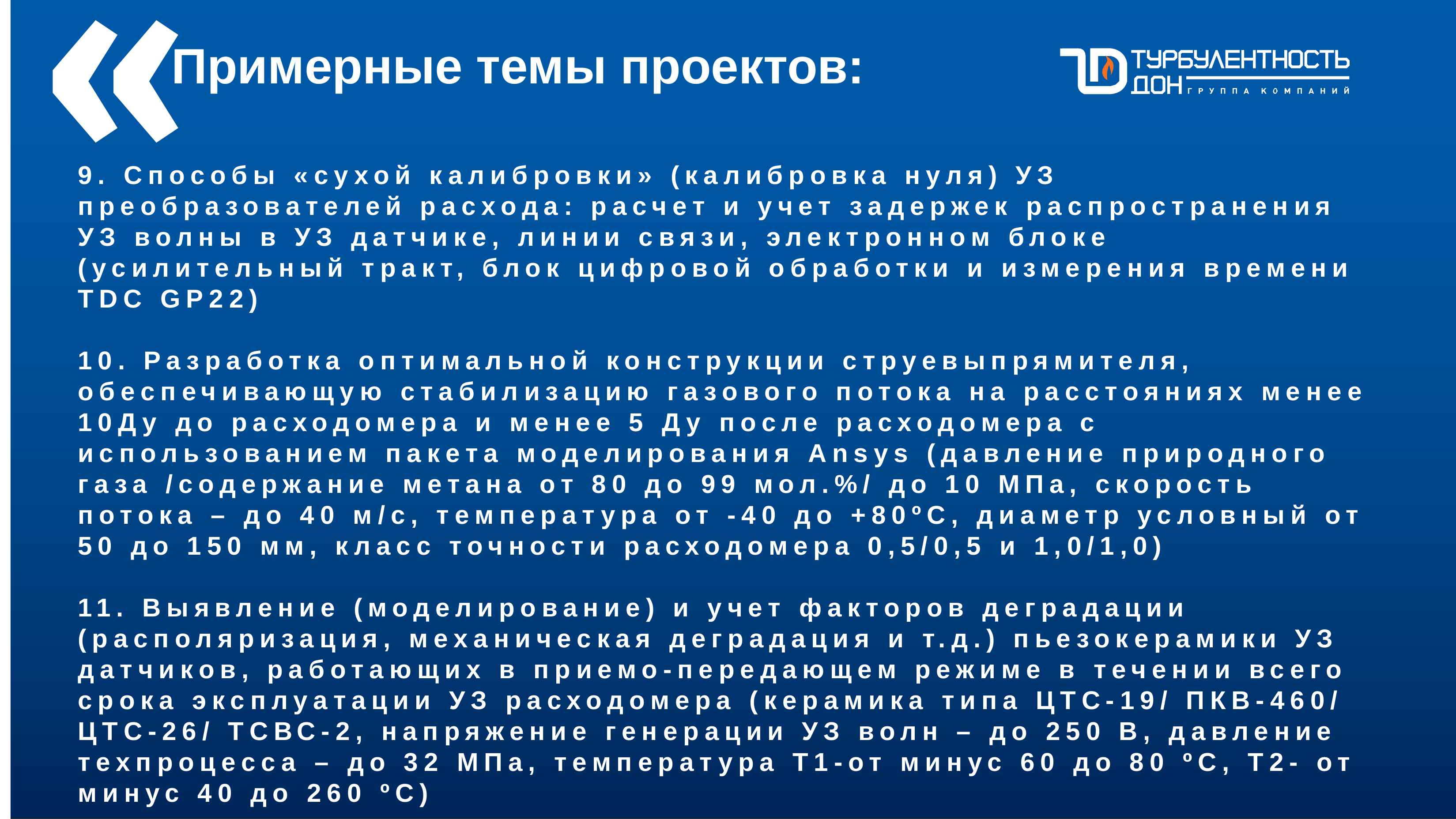

«

Примерные темы проектов:

9. Способы «сухой калибровки» (калибровка нуля) УЗ преобразователей расхода: расчет и учет задержек распространения УЗ волны в УЗ датчике, линии связи, электронном блоке (усилительный тракт, блок цифровой обработки и измерения времени TDC GP22)

10. Разработка оптимальной конструкции струевыпрямителя, обеспечивающую стабилизацию газового потока на расстояниях менее 10Ду до расходомера и менее 5 Ду после расходомера с использованием пакета моделирования Ansys (давление природного газа /содержание метана от 80 до 99 мол.%/ до 10 МПа, скорость потока – до 40 м/с, температура от -40 до +80ºС, диаметр условный от 50 до 150 мм, класс точности расходомера 0,5/0,5 и 1,0/1,0)

11. Выявление (моделирование) и учет факторов деградации (располяризация, механическая деградация и т.д.) пьезокерамики УЗ датчиков, работающих в приемо-передающем режиме в течении всего срока эксплуатации УЗ расходомера (керамика типа ЦТС-19/ ПКВ-460/ ЦТС-26/ ТСВС-2, напряжение генерации УЗ волн – до 250 В, давление техпроцесса – до 32 МПа, температура Т1-от минус 60 до 80 ºС, Т2- от минус 40 до 260 ºС)